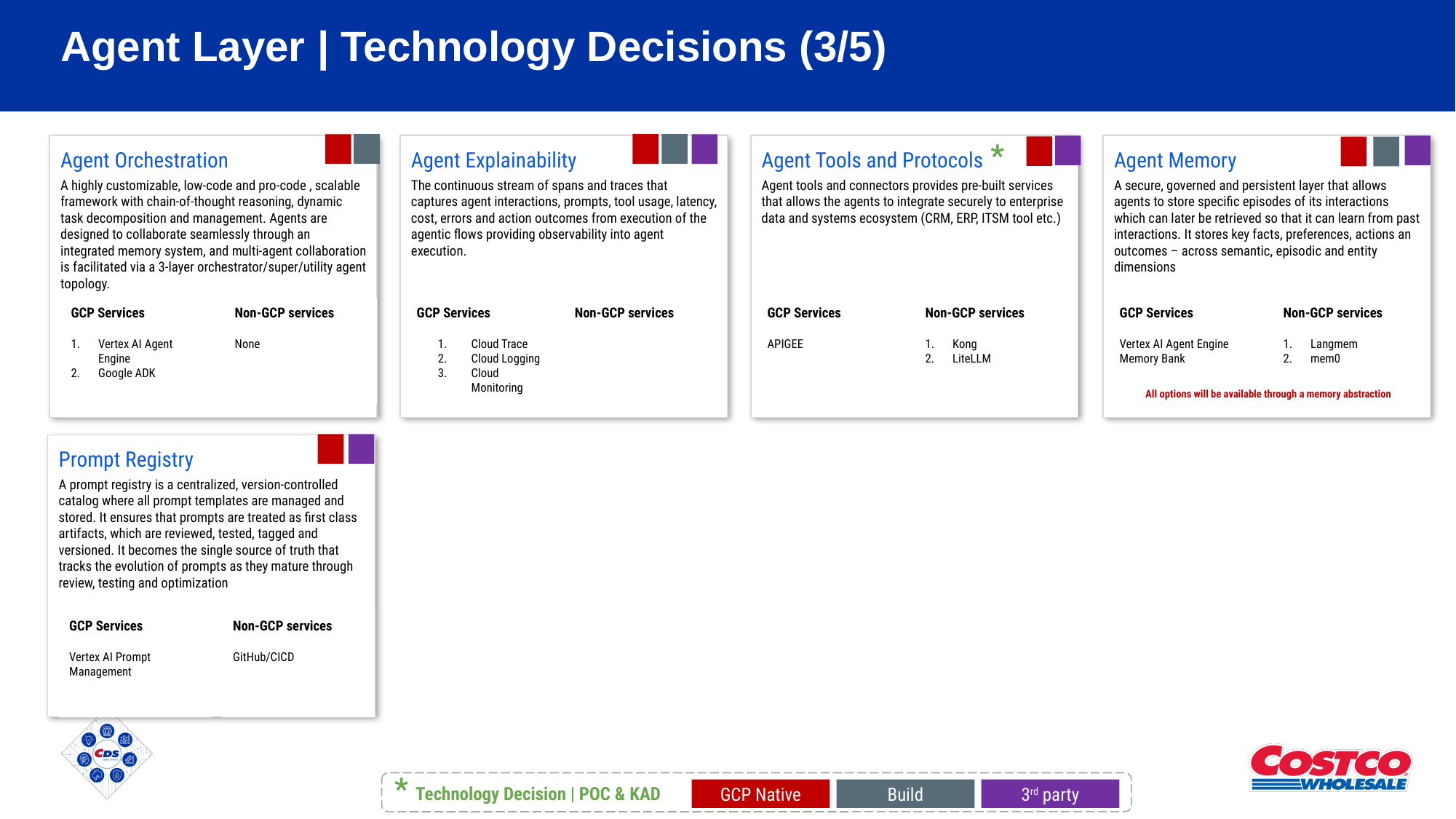

# Agent Layer | Technology Decisions (3/5)

Agent Orchestration
A highly customizable, low-code and pro-code , scalable framework with chain-of-thought reasoning, dynamic task decomposition and management. Agents are designed to collaborate seamlessly through an integrated memory system, and multi-agent collaboration is facilitated via a 3-layer orchestrator/super/utility agent topology.
GCP Services

Vertex AI Agent Engine
Google ADK

Non-GCP services

None
Agent Explainability
The continuous stream of spans and traces that captures agent interactions, prompts, tool usage, latency, cost, errors and action outcomes from execution of the agentic flows providing observability into agent execution.
GCP Services

Cloud Trace
Cloud Logging
Cloud Monitoring
Non-GCP services

Agent Tools and Protocols
Agent tools and connectors provides pre-built services that allows the agents to integrate securely to enterprise data and systems ecosystem (CRM, ERP, ITSM tool etc.)

3rd Party Services

None
GCP Services

APIGEE
Non-GCP services

Kong
LiteLLM

Agent Memory
A secure, governed and persistent layer that allows agents to store specific episodes of its interactions which can later be retrieved so that it can learn from past interactions. It stores key facts, preferences, actions an outcomes – across semantic, episodic and entity dimensions

3rd Party Services

None
GCP Services

Vertex AI Agent Engine Memory Bank
Non-GCP services

Langmem
mem0

*
All options will be available through a memory abstraction

Prompt Registry
A prompt registry is a centralized, version-controlled catalog where all prompt templates are managed and stored. It ensures that prompts are treated as first class artifacts, which are reviewed, tested, tagged and versioned. It becomes the single source of truth that tracks the evolution of prompts as they mature through review, testing and optimization

GCP Services

Vertex AI Prompt Management
Non-GCP services

GitHub/CICD
Technology Decision | POC & KAD
*

GCP Native
Build
3rd party